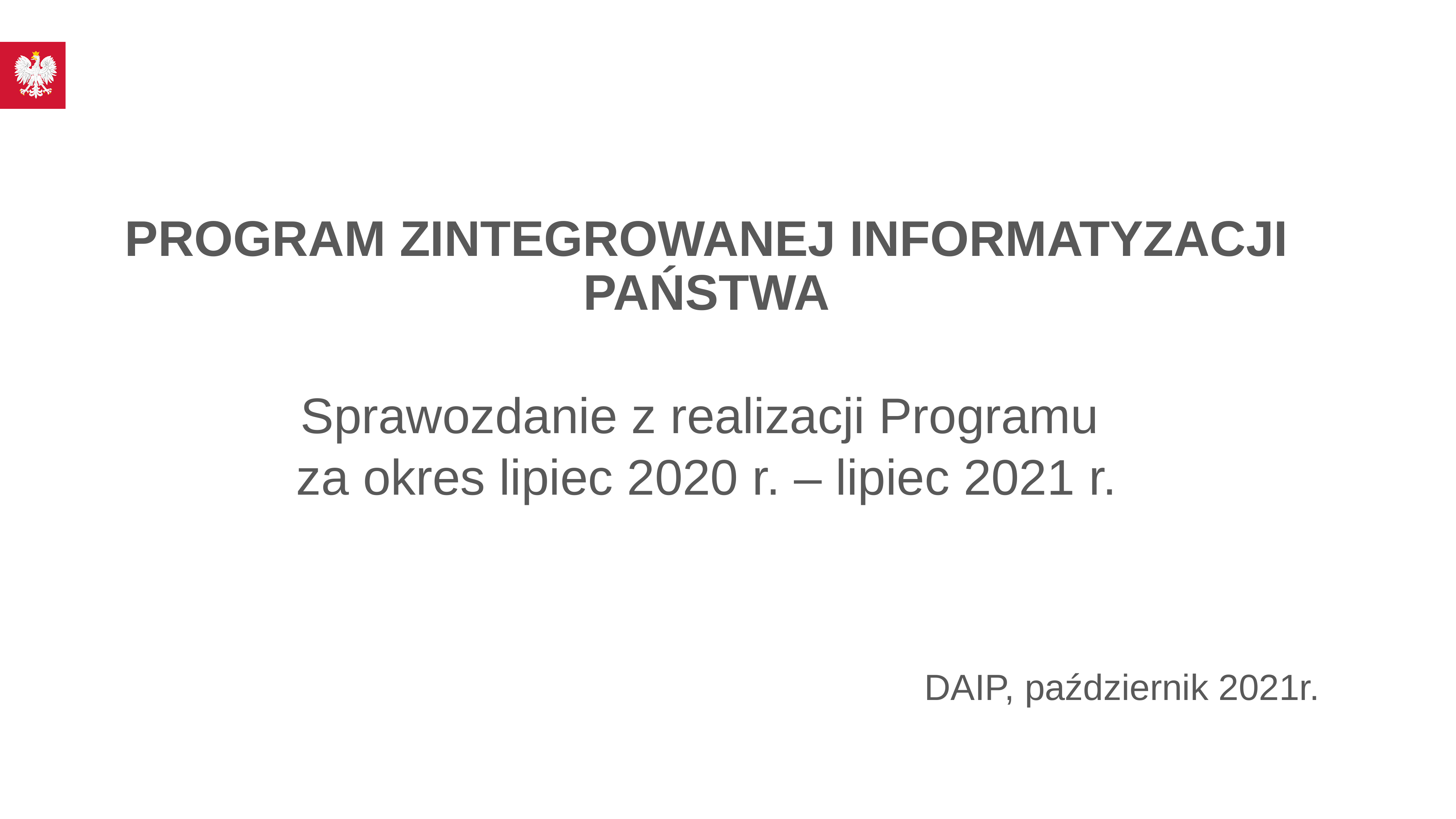

PROGRAM ZINTEGROWANEJ INFORMATYZACJI PAŃSTWA

Sprawozdanie z realizacji Programu
za okres lipiec 2020 r. – lipiec 2021 r.

    DAIP, październik 2021r.